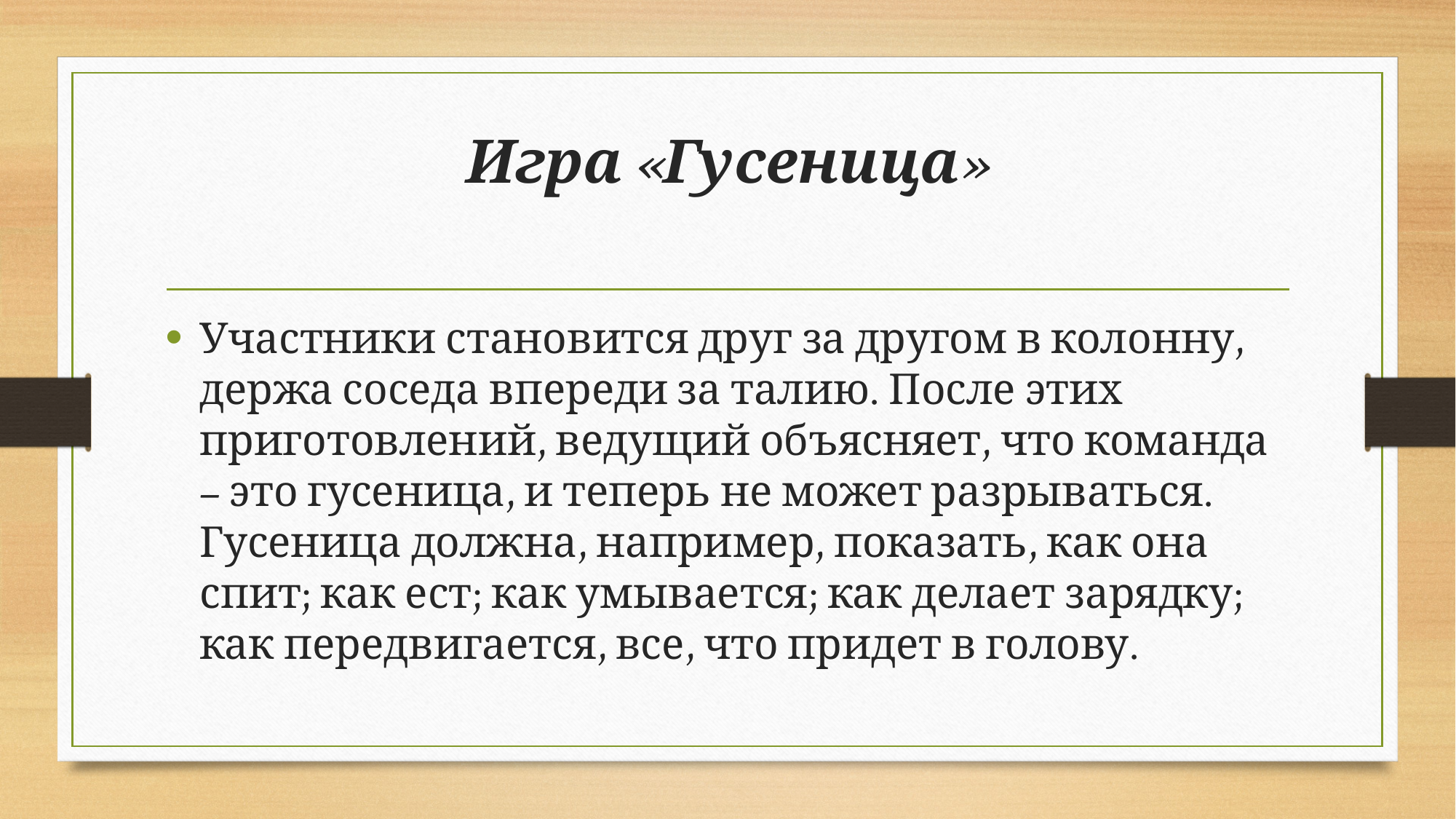

# Игра «Гусеница»
Участники становится друг за другом в колонну,  держа соседа впереди за талию. После этих приготовлений, ведущий объясняет, что команда – это гусеница, и теперь не может разрываться. Гусеница должна, например, показать, как она спит; как ест; как умывается; как делает зарядку; как передвигается, все, что придет в голову.